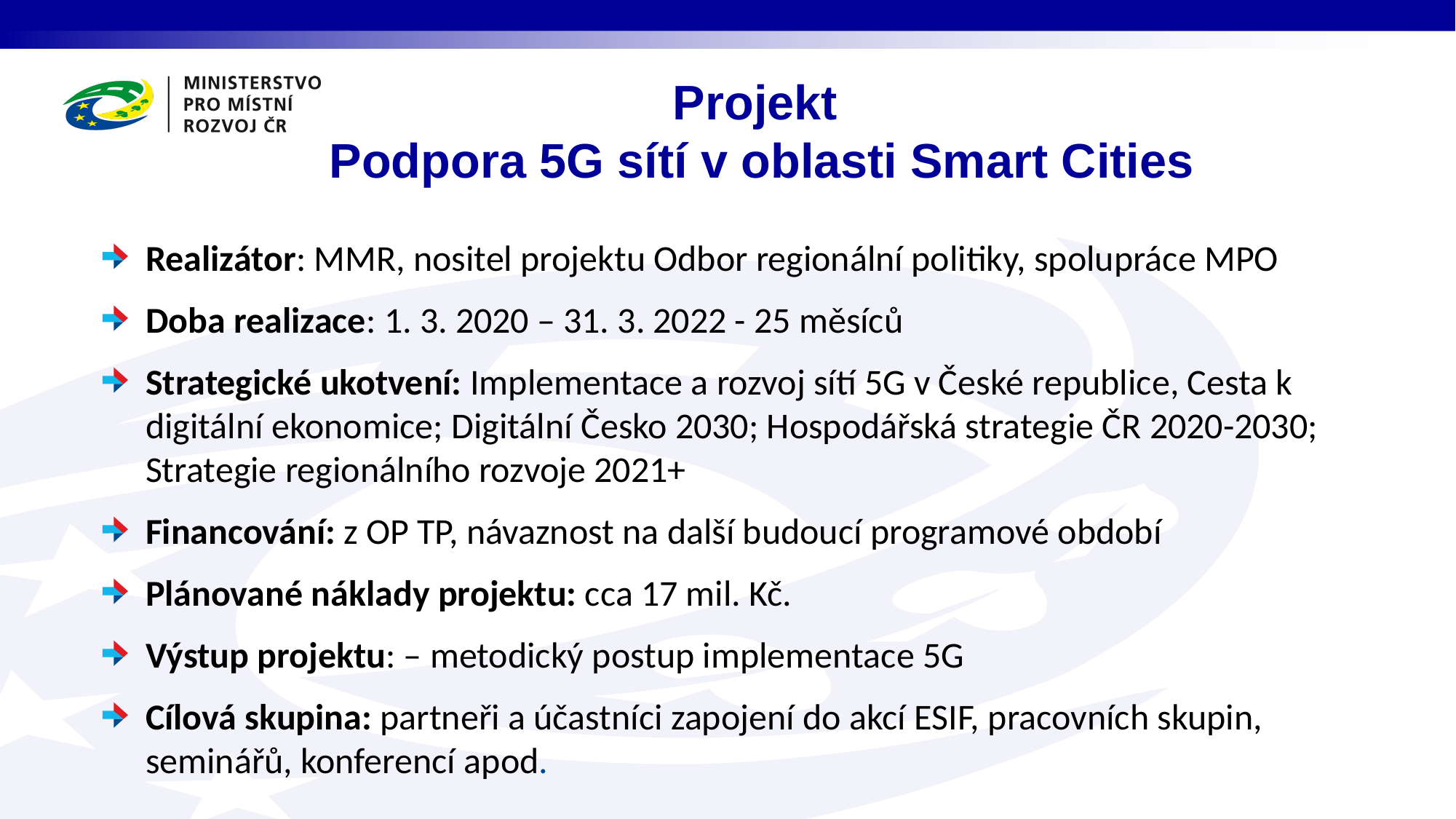

# Projekt Podpora 5G sítí v oblasti Smart Cities
Realizátor: MMR, nositel projektu Odbor regionální politiky, spolupráce MPO
Doba realizace: 1. 3. 2020 – 31. 3. 2022 - 25 měsíců
Strategické ukotvení: Implementace a rozvoj sítí 5G v České republice, Cesta k digitální ekonomice; Digitální Česko 2030; Hospodářská strategie ČR 2020-2030; Strategie regionálního rozvoje 2021+
Financování: z OP TP, návaznost na další budoucí programové období
Plánované náklady projektu: cca 17 mil. Kč.
Výstup projektu: – metodický postup implementace 5G
Cílová skupina: partneři a účastníci zapojení do akcí ESIF, pracovních skupin, seminářů, konferencí apod.